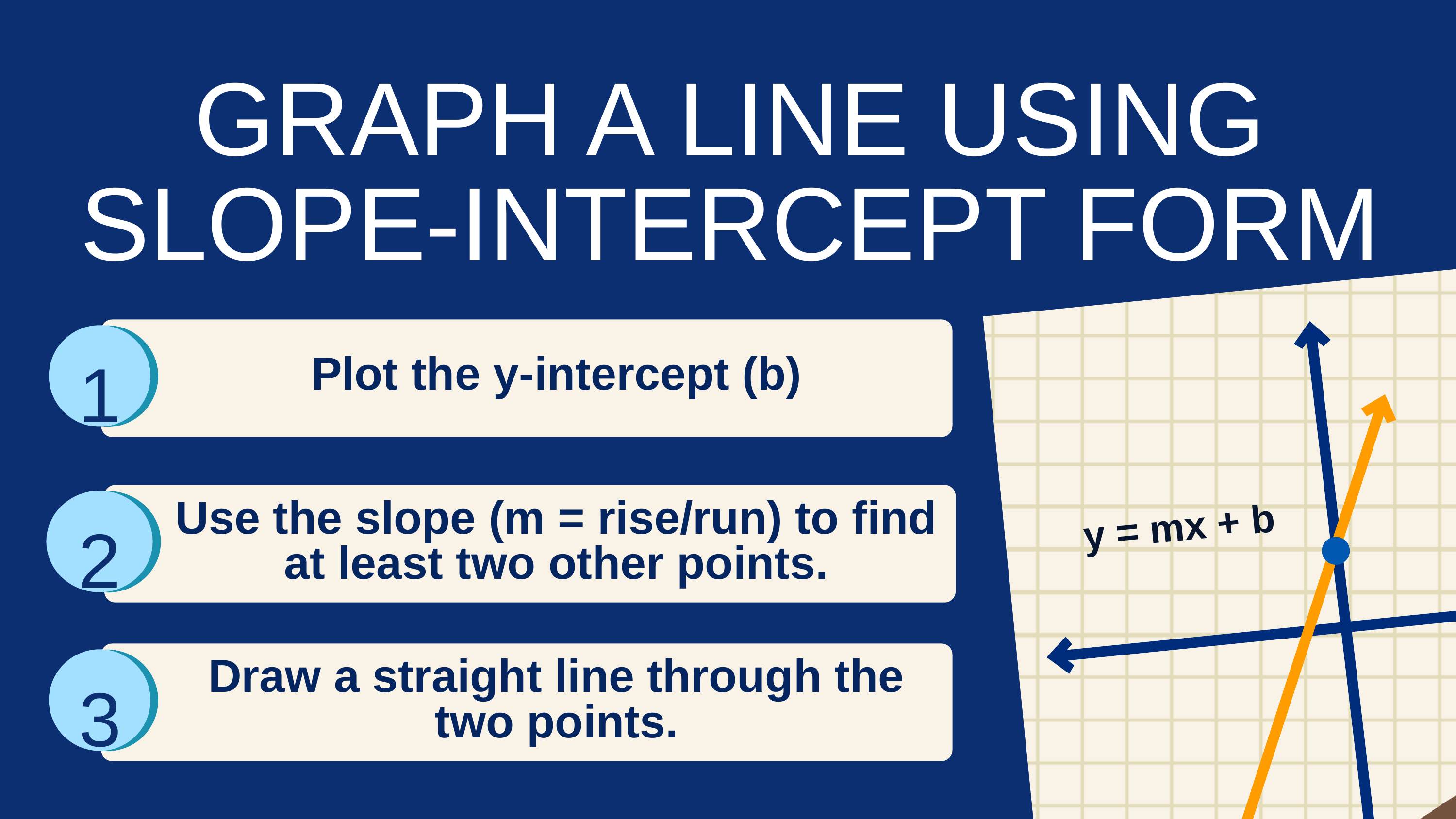

GRAPH A LINE USING SLOPE-INTERCEPT FORM

1

Plot the y-intercept (b)

2
Use the slope (m = rise/run) to find at least two other points.
y = mx + b

3
Draw a straight line through the two points.